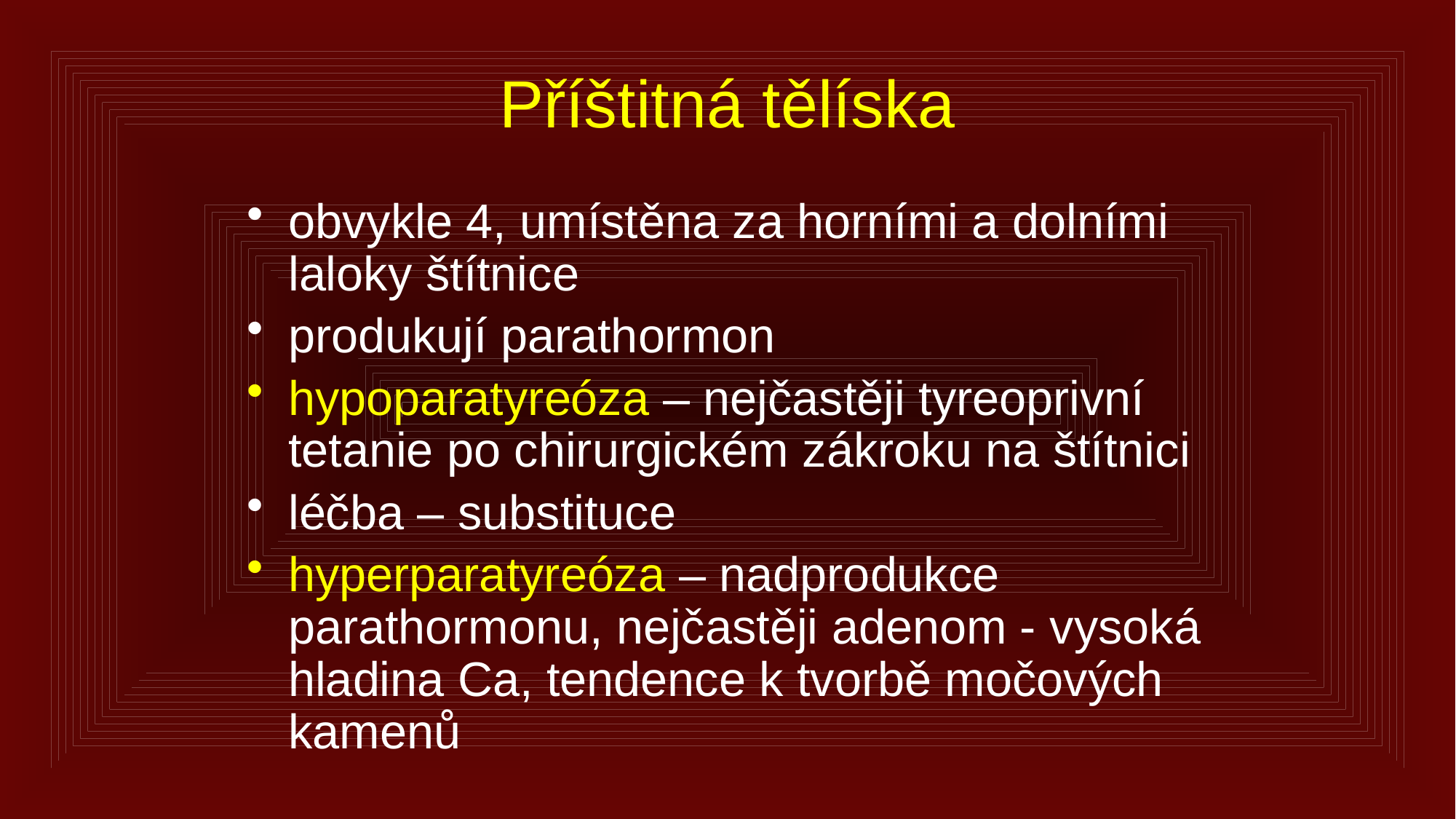

# Příštitná tělíska
obvykle 4, umístěna za horními a dolními laloky štítnice
produkují parathormon
hypoparatyreóza – nejčastěji tyreoprivní tetanie po chirurgickém zákroku na štítnici
léčba – substituce
hyperparatyreóza – nadprodukce parathormonu, nejčastěji adenom - vysoká hladina Ca, tendence k tvorbě močových kamenů